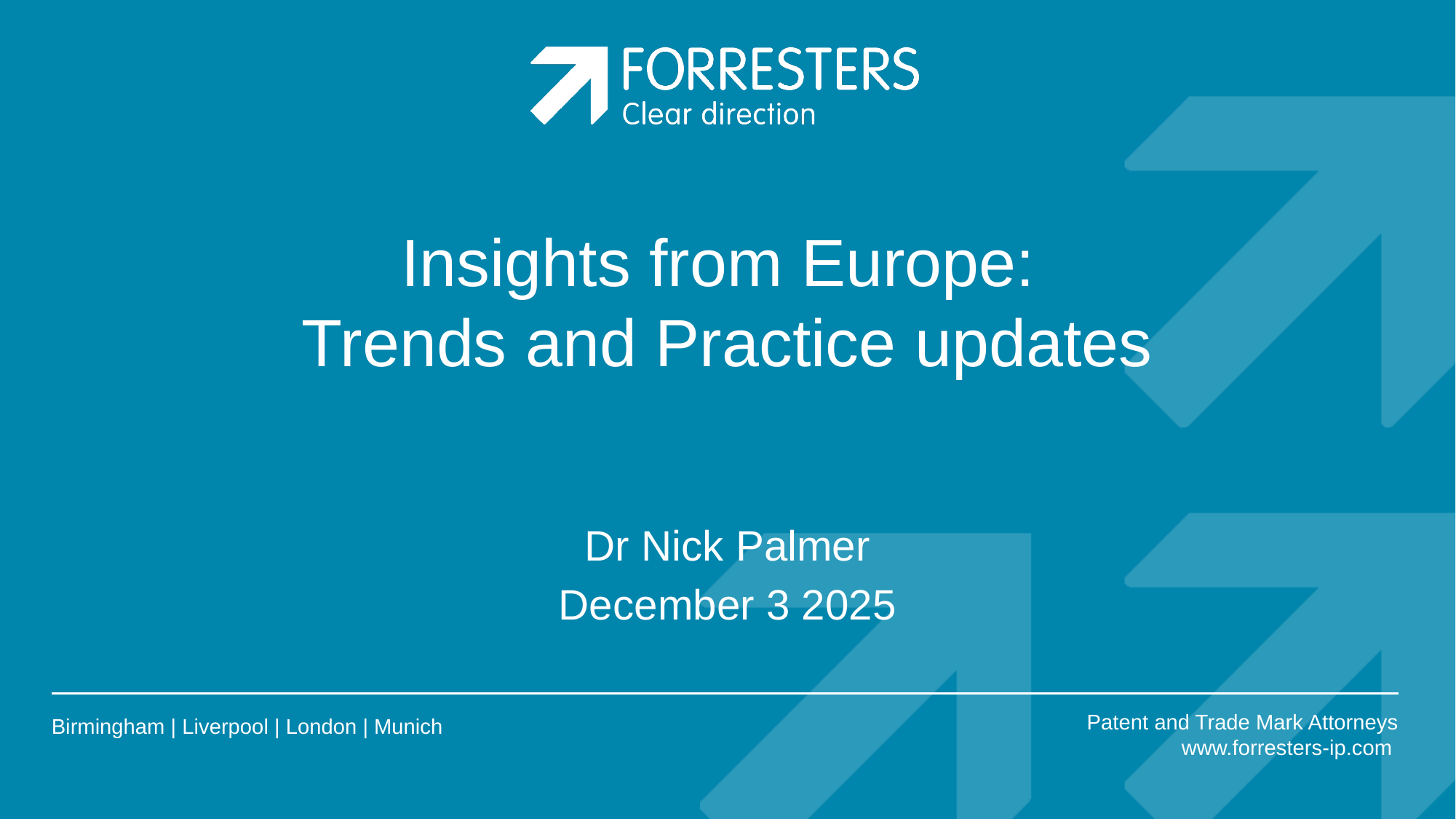

# Insights from Europe: Trends and Practice updates
Dr Nick Palmer
December 3 2025